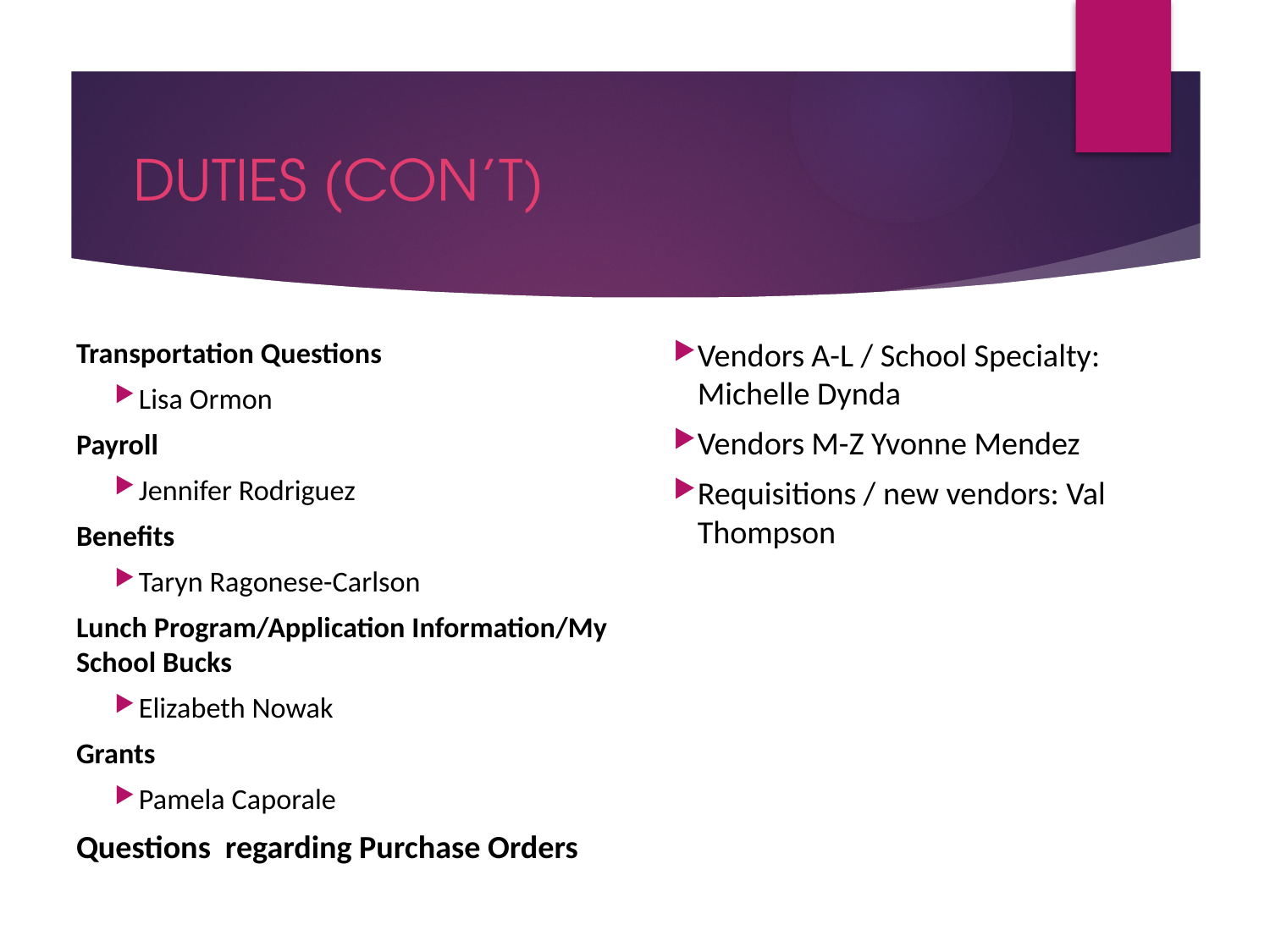

# DUTIES (CON’T)
Transportation Questions
Lisa Ormon
Payroll
Jennifer Rodriguez
Benefits
Taryn Ragonese-Carlson
Lunch Program/Application Information/My School Bucks
Elizabeth Nowak
Grants
Pamela Caporale
Questions  regarding Purchase Orders
Vendors A-L / School Specialty: Michelle Dynda
Vendors M-Z Yvonne Mendez
Requisitions / new vendors: Val Thompson